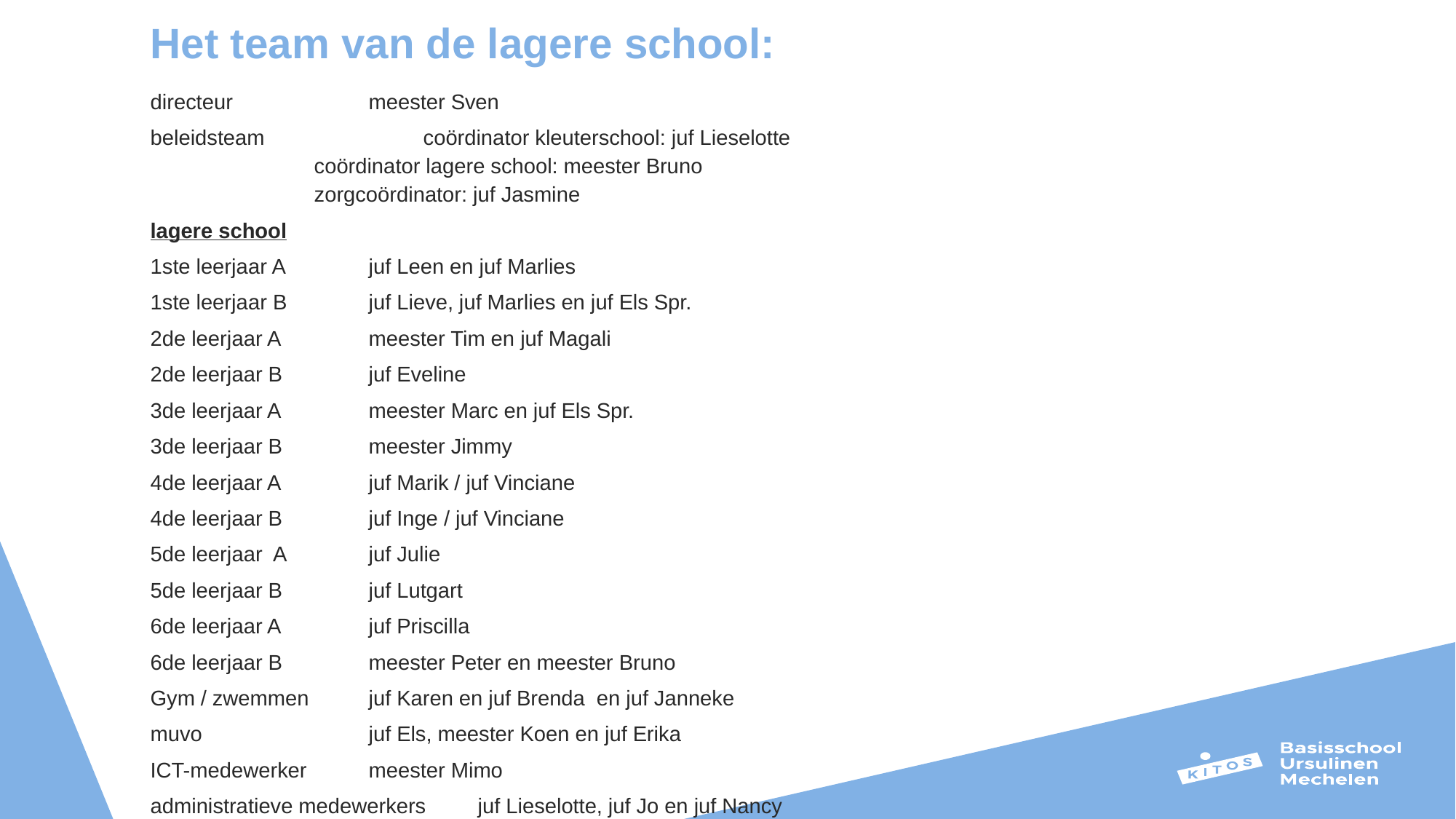

# Het team van de lagere school:
directeur			meester Sven
beleidsteam			coördinator kleuterschool: juf Lieselotte
			coördinator lagere school: meester Bruno
			zorgcoördinator: juf Jasmine
lagere school
1ste leerjaar A		juf Leen en juf Marlies
1ste leerjaar B		juf Lieve, juf Marlies en juf Els Spr.
2de leerjaar A		meester Tim en juf Magali
2de leerjaar B		juf Eveline
3de leerjaar A		meester Marc en juf Els Spr.
3de leerjaar B		meester Jimmy
4de leerjaar A	 	juf Marik / juf Vinciane
4de leerjaar B		juf Inge / juf Vinciane
5de leerjaar  A		juf Julie
5de leerjaar B		juf Lutgart
6de leerjaar A		juf Priscilla
6de leerjaar B		meester Peter en meester Bruno
Gym / zwemmen		juf Karen en juf Brenda  en juf Janneke
muvo 			juf Els, meester Koen en juf Erika
ICT-medewerker		meester Mimo
administratieve medewerkers 	juf Lieselotte, juf Jo en juf Nancy